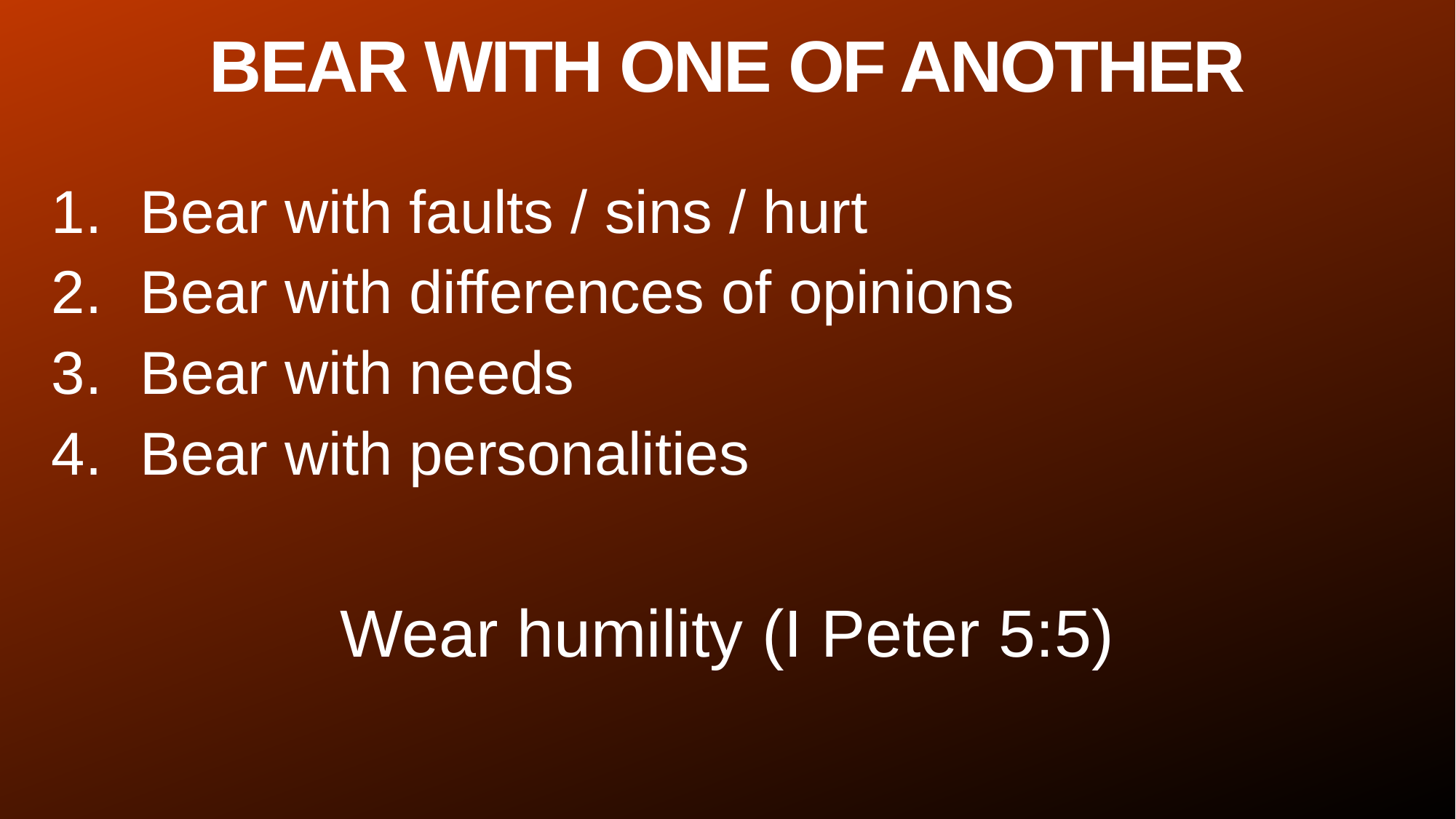

# BEAR WITH ONE OF ANOTHER
Bear with faults / sins / hurt
Bear with differences of opinions
Bear with needs
Bear with personalities
Wear humility (I Peter 5:5)